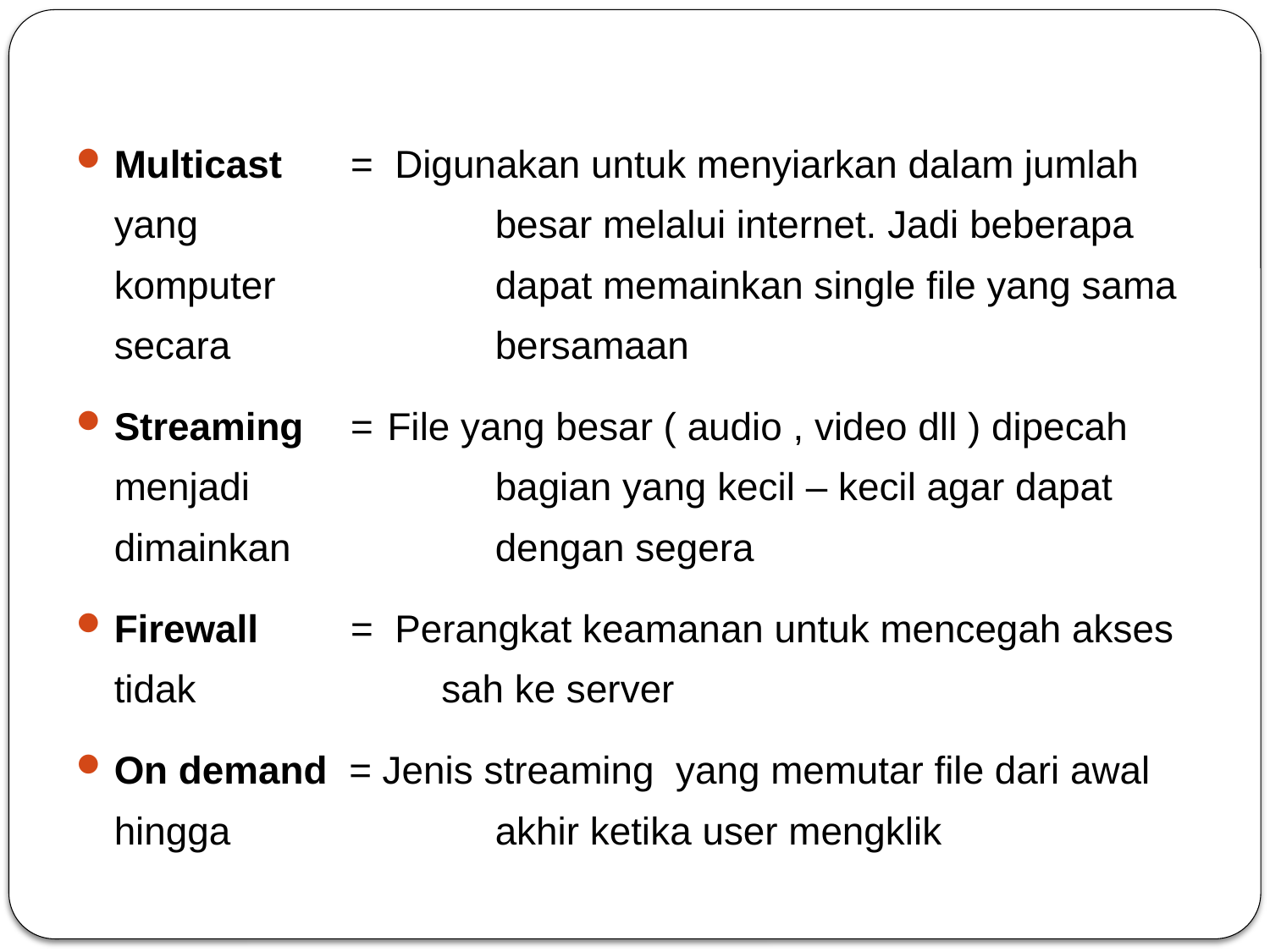

Multicast 	=  Digunakan untuk menyiarkan dalam jumlah yang 			besar melalui internet. Jadi beberapa komputer 			dapat memainkan single file yang sama secara 			bersamaan
Streaming 	= 	File yang besar ( audio , video dll ) dipecah menjadi 			bagian yang kecil – kecil agar dapat dimainkan 			dengan segera
Firewall 	=  Perangkat keamanan untuk mencegah akses tidak 	   	     sah ke server
On demand  = Jenis streaming  yang memutar file dari awal hingga 			akhir ketika user mengklik